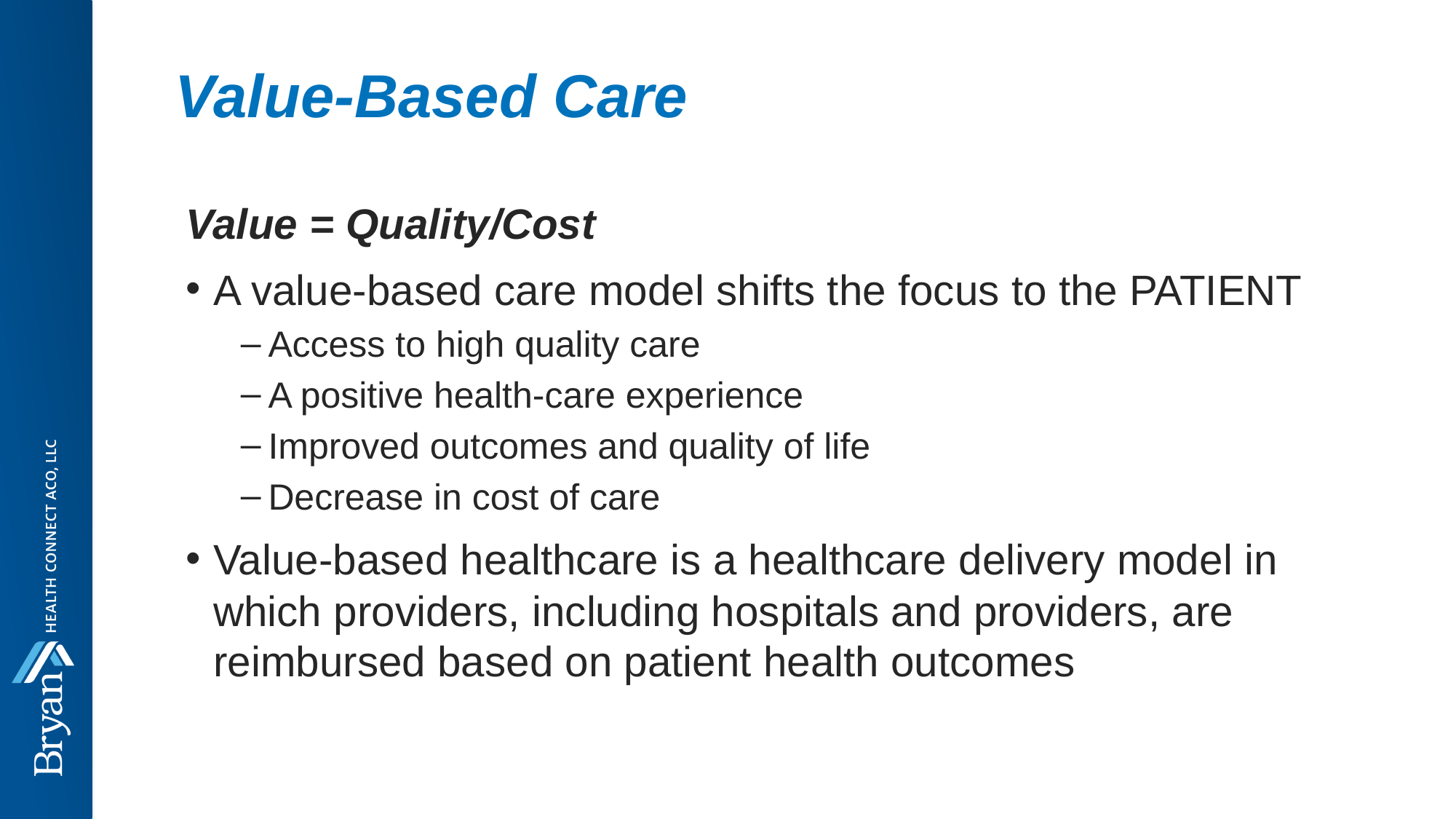

# Value-Based Care
Value = Quality/Cost
A value-based care model shifts the focus to the PATIENT
Access to high quality care
A positive health-care experience
Improved outcomes and quality of life
Decrease in cost of care
Value-based healthcare is a healthcare delivery model in which providers, including hospitals and providers, are reimbursed based on patient health outcomes